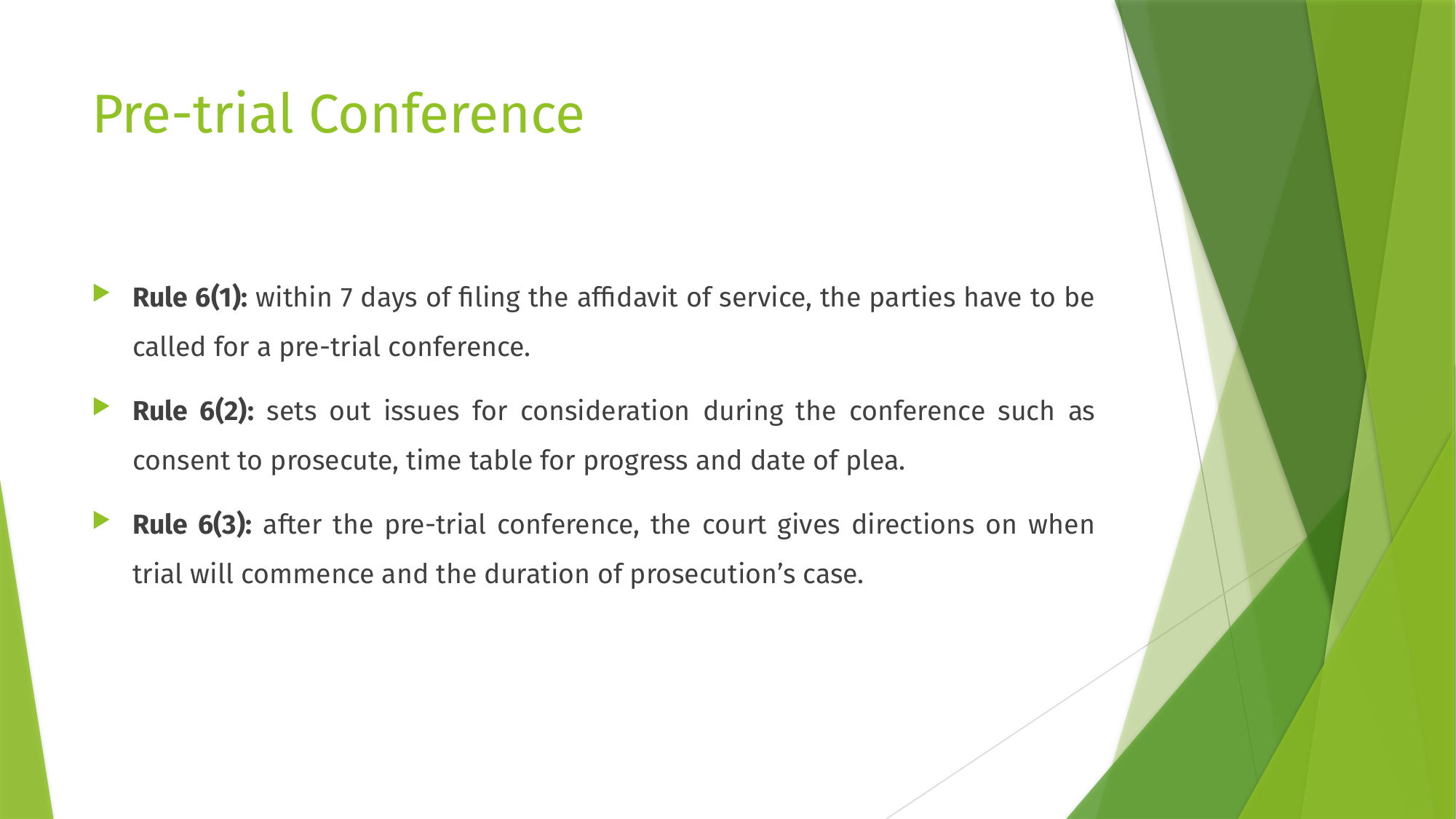

# Pre-trial Conference
Rule 6(1): within 7 days of filing the affidavit of service, the parties have to be called for a pre-trial conference.
Rule 6(2): sets out issues for consideration during the conference such as consent to prosecute, time table for progress and date of plea.
Rule 6(3): after the pre-trial conference, the court gives directions on when trial will commence and the duration of prosecution’s case.